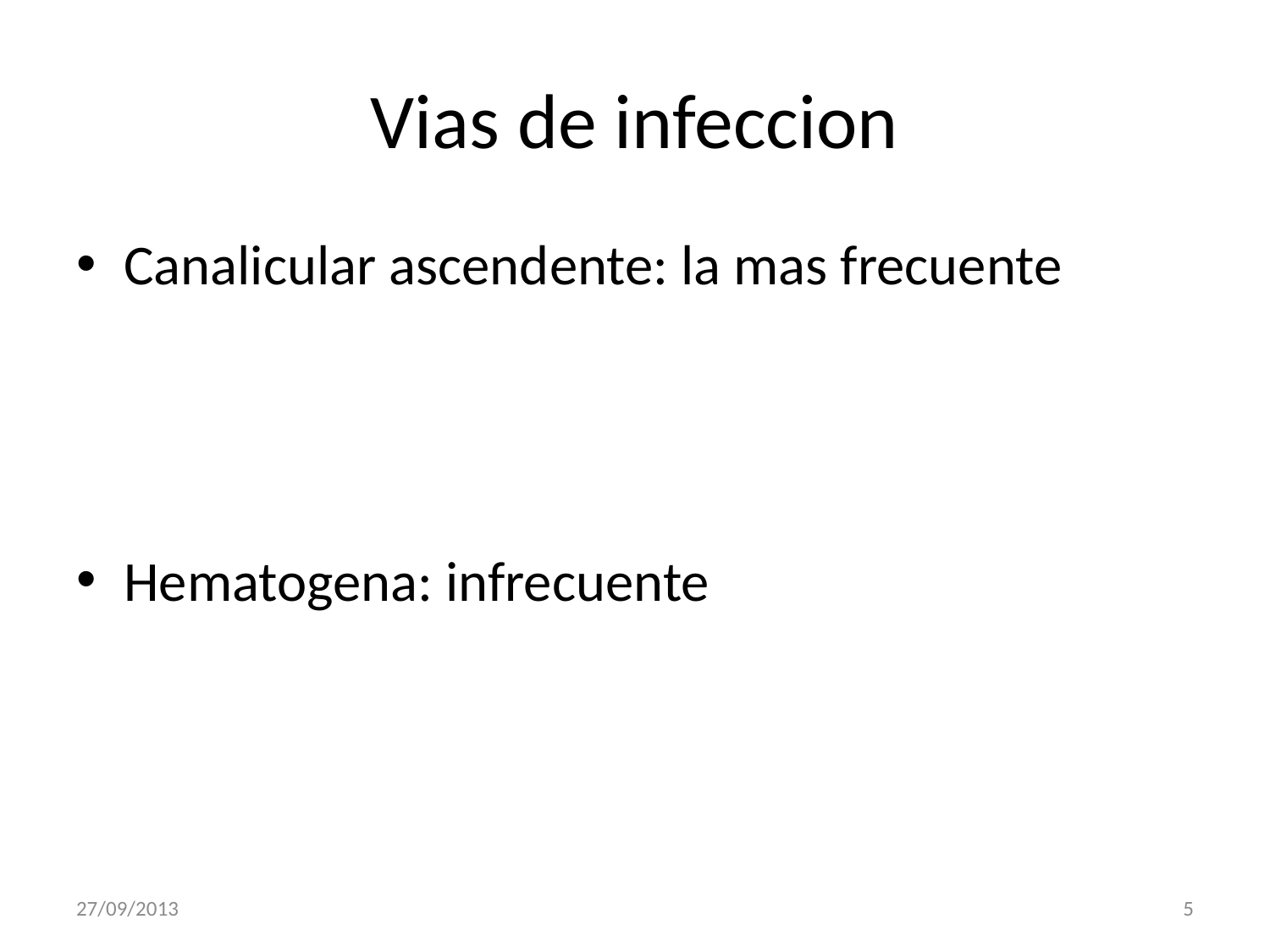

# Vias de infeccion
Canalicular ascendente: la mas frecuente

Hematogena: infrecuente
27/09/2013
5